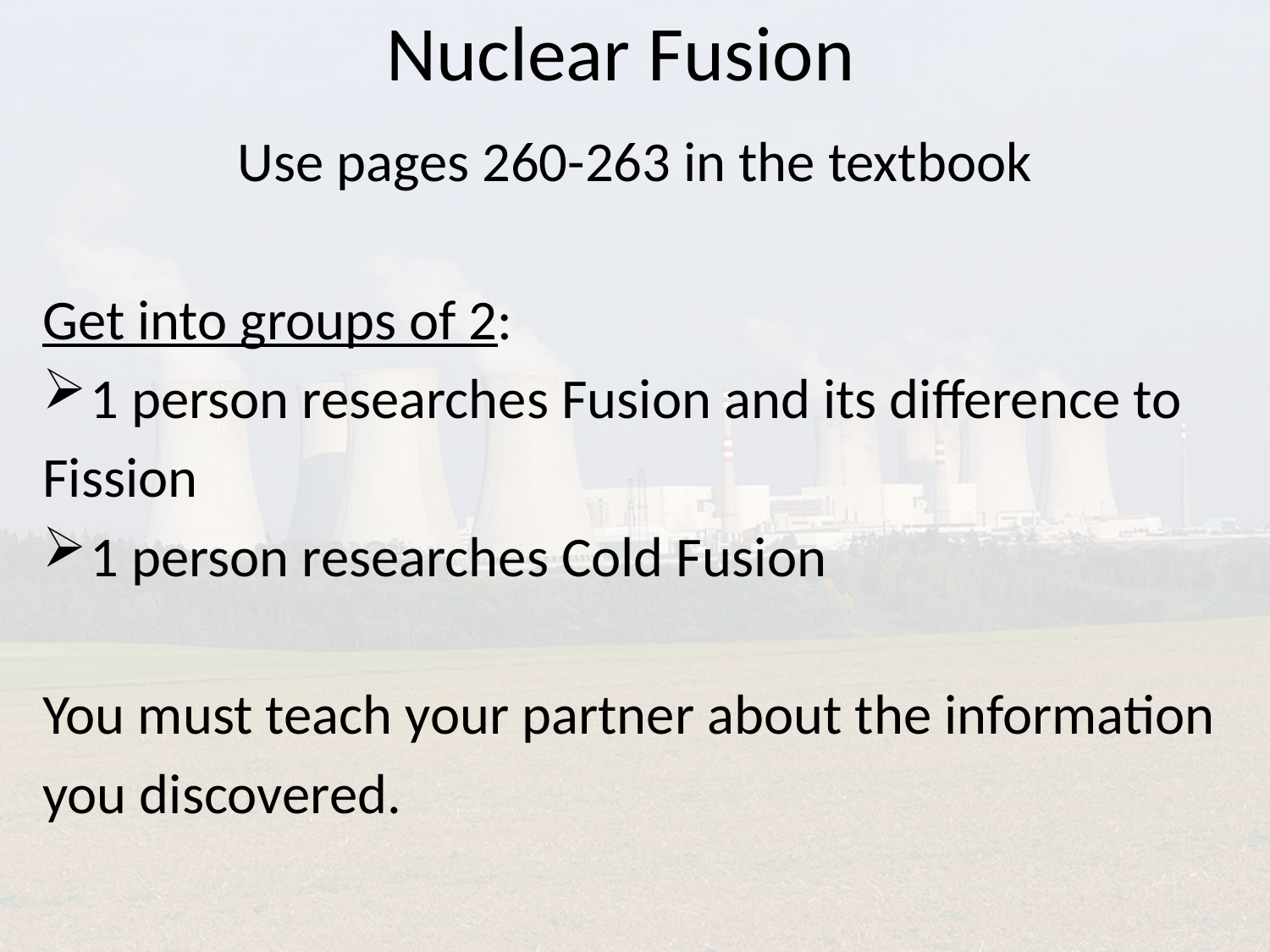

# Nuclear Fusion
Use pages 260-263 in the textbook

Get into groups of 2:
1 person researches Fusion and its difference to
Fission
1 person researches Cold Fusion

You must teach your partner about the information
you discovered.